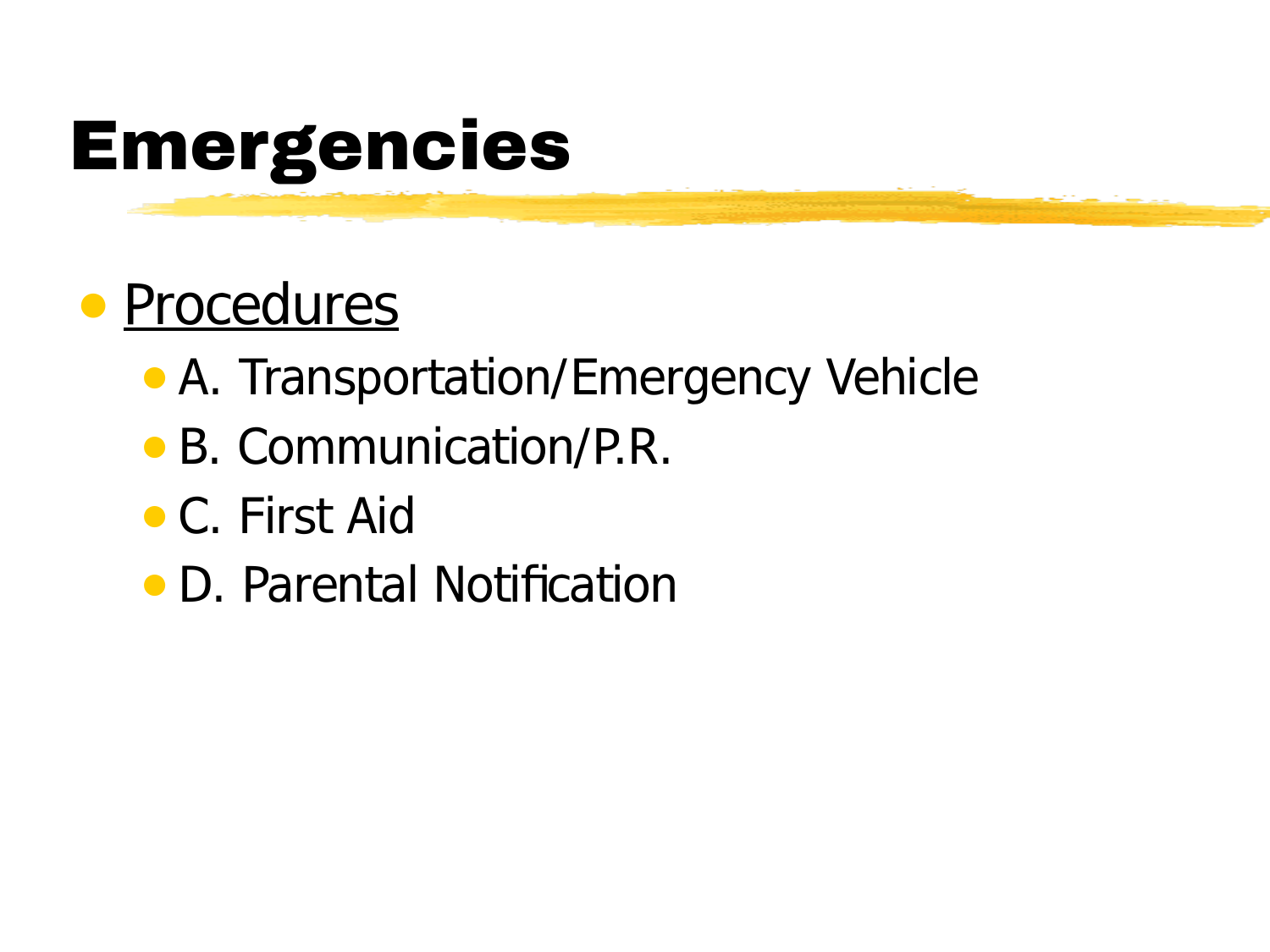

# Emergencies
Procedures
A. Transportation/Emergency Vehicle
B. Communication/P.R.
C. First Aid
D. Parental Notification